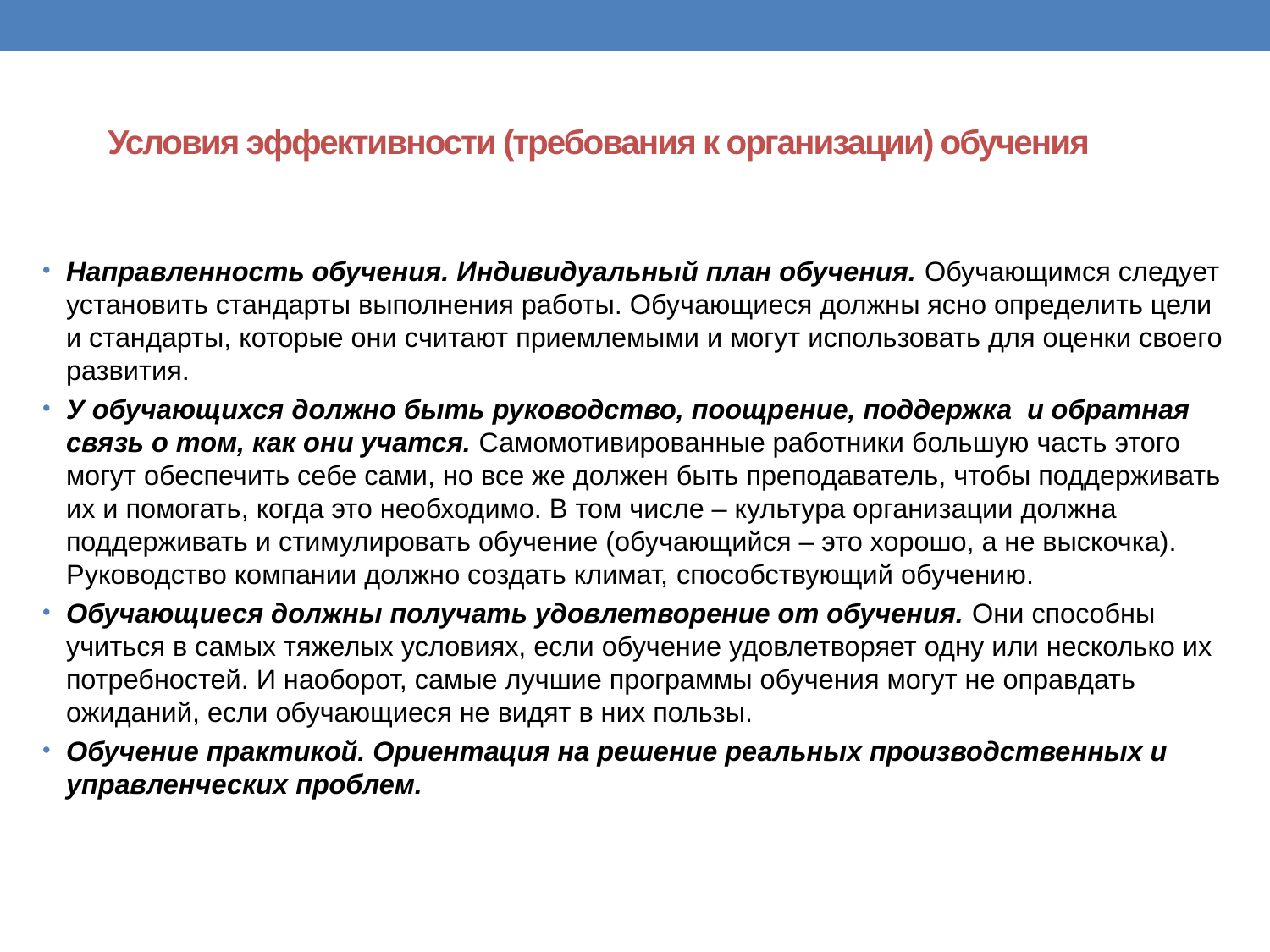

# Условия эффективности (требования к организации) обучения

Направленность обучения. Индивидуальный план обучения. Обучающимся следует установить стандарты выполнения работы. Обучающиеся должны ясно определить цели и стандарты, которые они считают приемлемыми и могут использовать для оценки своего развития.
У обучающихся должно быть руководство, поощрение, поддержка  и обратная связь о том, как они учатся. Самомотивированные работники большую часть этого могут обеспечить себе сами, но все же должен быть преподаватель, чтобы поддерживать их и помогать, когда это необходимо. В том числе – культура организации должна поддерживать и стимулировать обучение (обучающийся – это хорошо, а не выскочка). Руководство компании должно создать климат, способствующий обучению.
Обучающиеся должны получать удовлетворение от обучения. Они способны учиться в самых тяжелых условиях, если обучение удовлетворяет одну или несколько их потребностей. И наоборот, самые лучшие программы обучения могут не оправдать ожиданий, если обучающиеся не видят в них пользы.
Обучение практикой. Ориентация на решение реальных производственных и управленческих проблем.